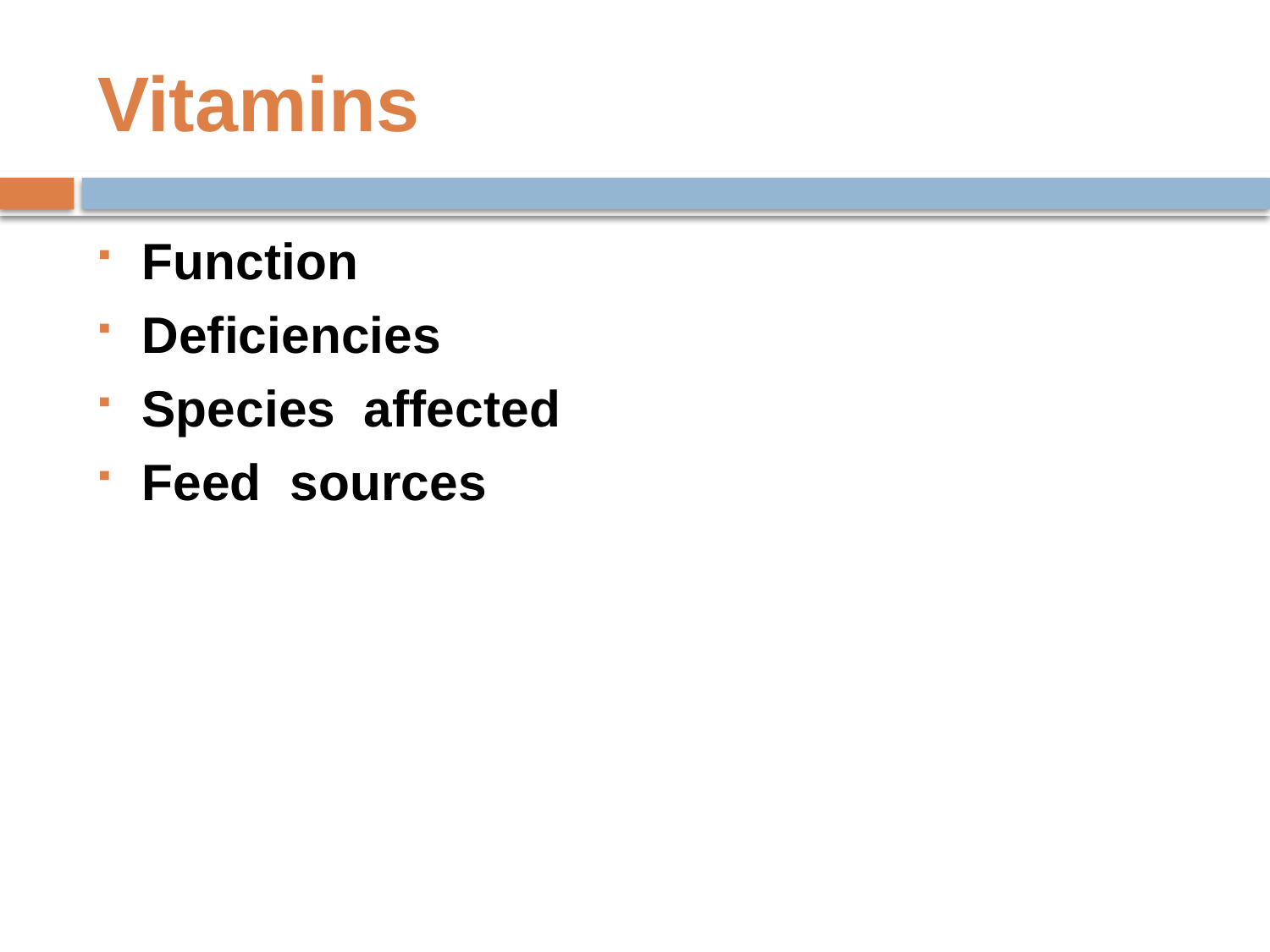

# Vitamins
Function
Deficiencies
Species  affected
Feed  sources